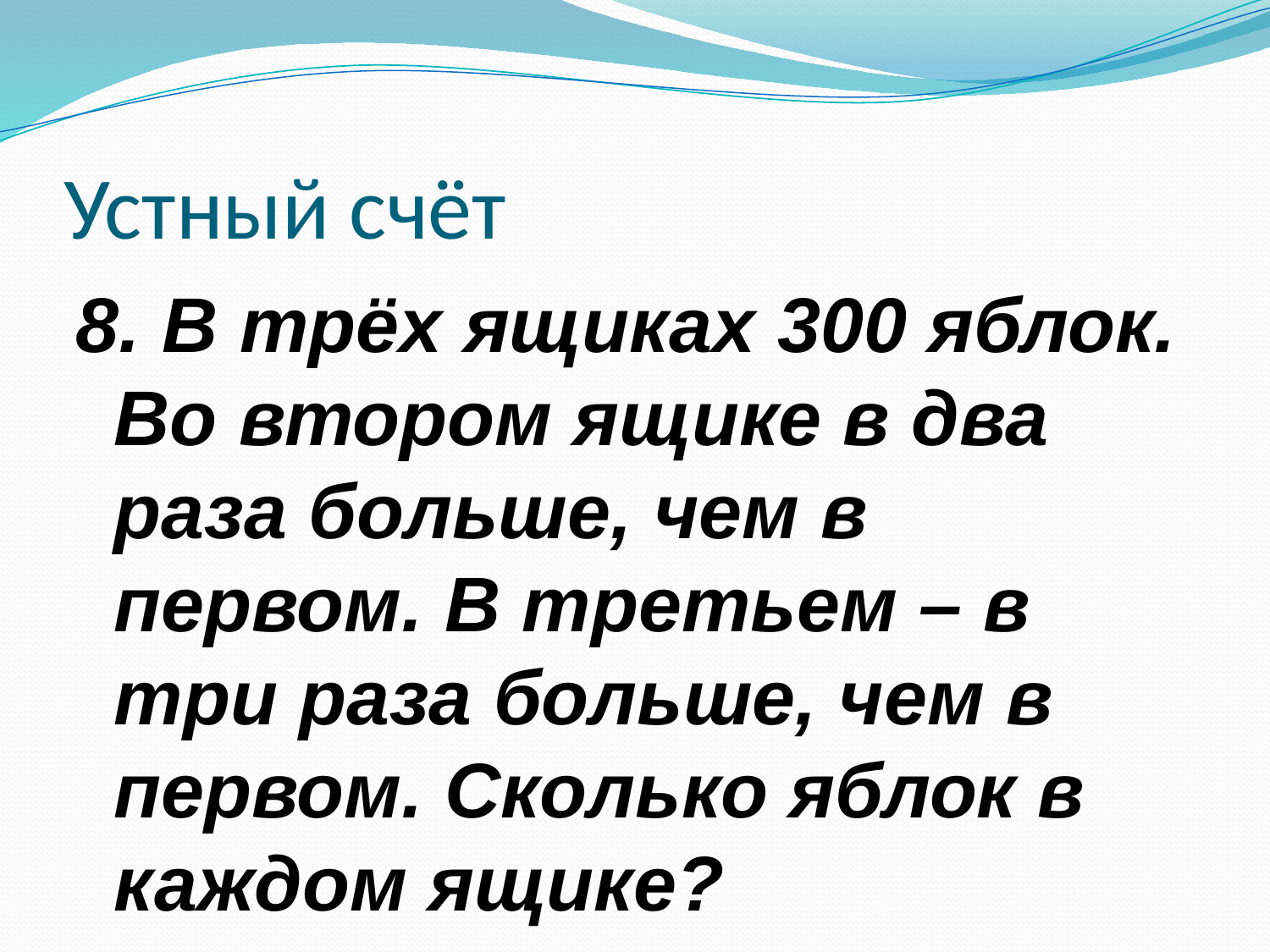

# Устный счёт
8. В трёх ящиках 300 яблок. Во втором ящике в два раза больше, чем в первом. В третьем – в три раза больше, чем в первом. Сколько яблок в каждом ящике?